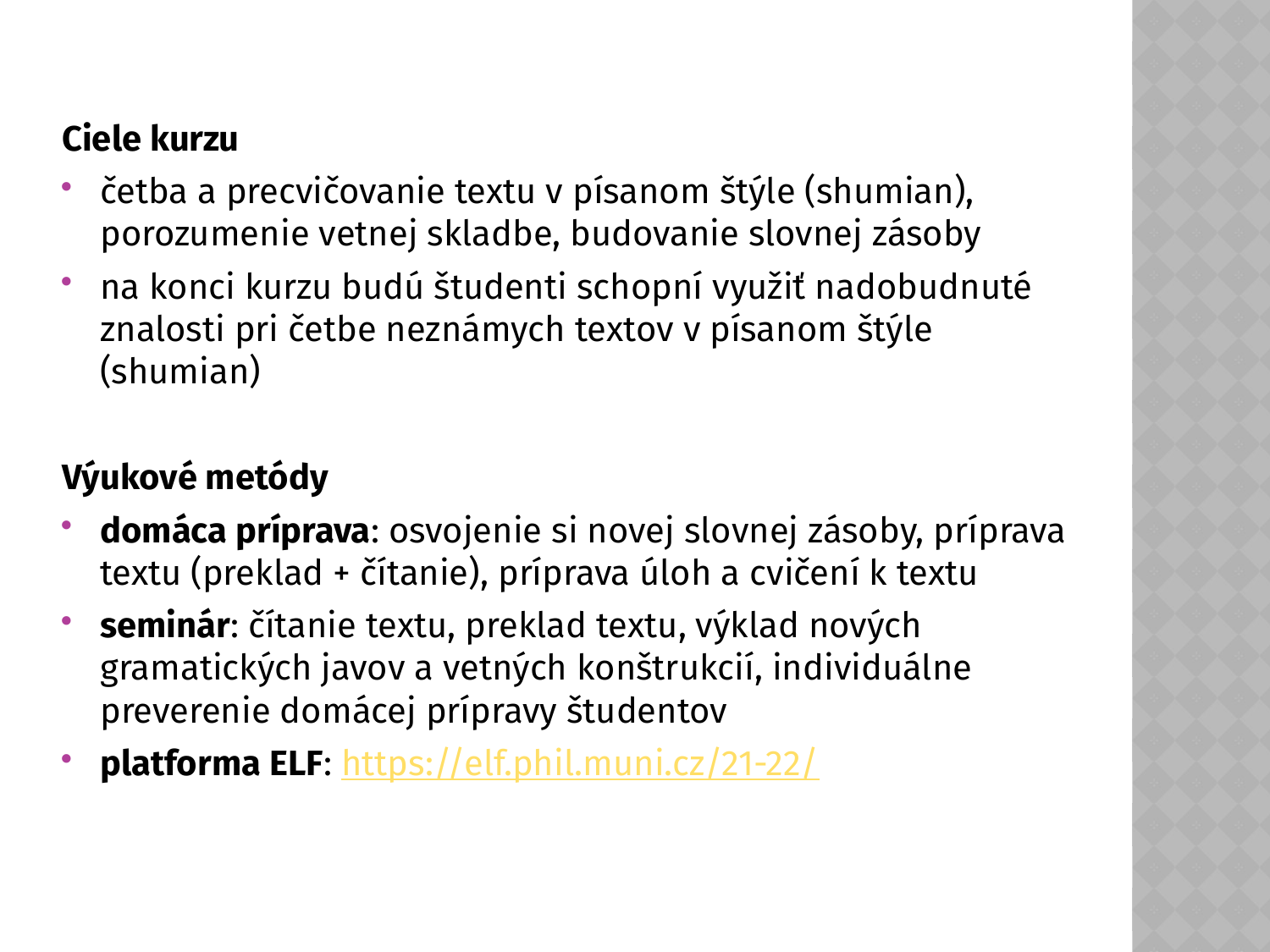

Ciele kurzu
četba a precvičovanie textu v písanom štýle (shumian), porozumenie vetnej skladbe, budovanie slovnej zásoby
na konci kurzu budú študenti schopní využiť nadobudnuté znalosti pri četbe neznámych textov v písanom štýle (shumian)

Výukové metódy
domáca príprava: osvojenie si novej slovnej zásoby, príprava textu (preklad + čítanie), príprava úloh a cvičení k textu
seminár: čítanie textu, preklad textu, výklad nových gramatických javov a vetných konštrukcií, individuálne preverenie domácej prípravy študentov
platforma ELF: https://elf.phil.muni.cz/21-22/